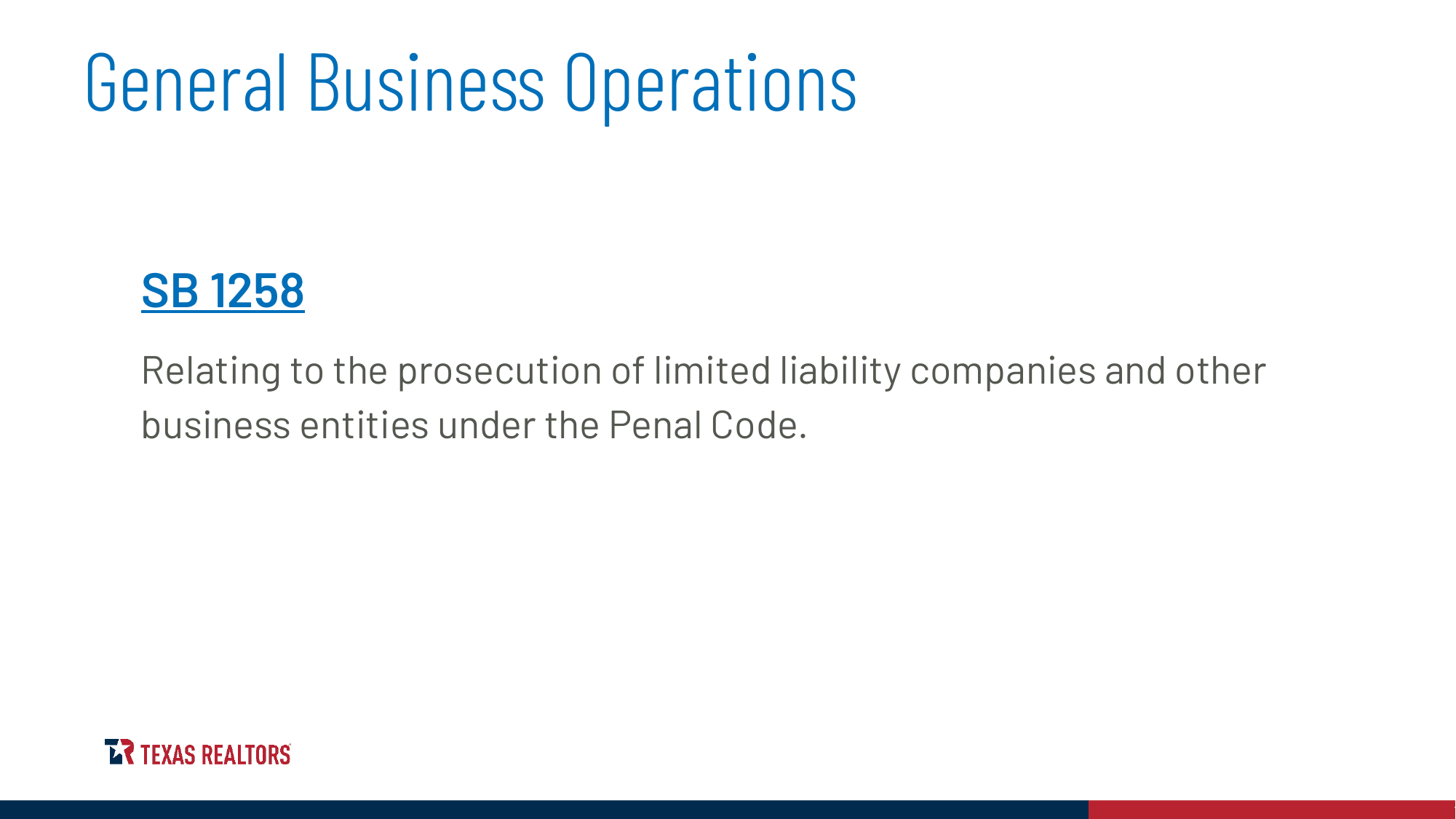

General Business Operations
SB 1258

Relating to the prosecution of limited liability companies and other business entities under the Penal Code.